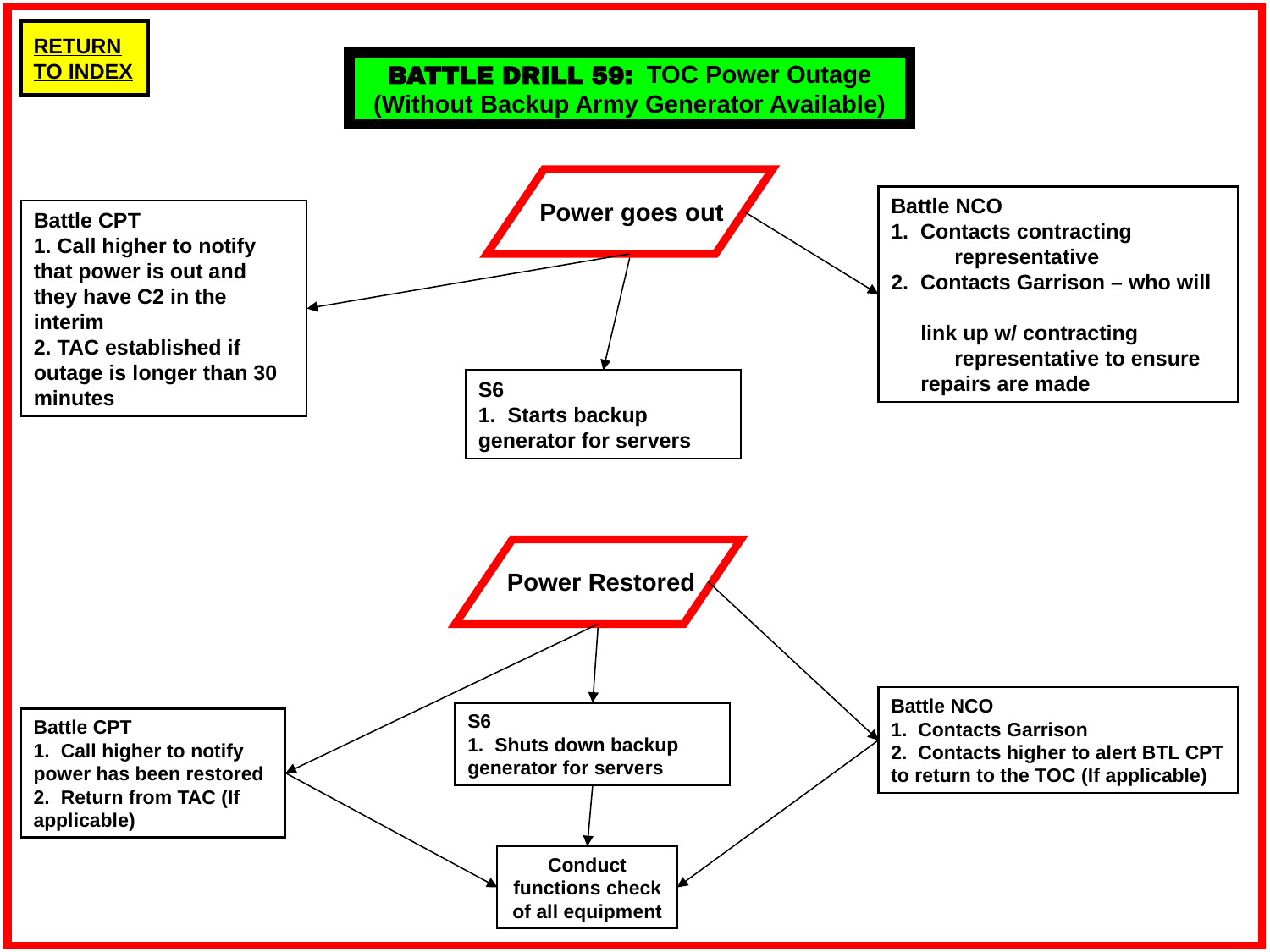

BATTLE DRILL 59:  TOC Power Outage (Without Backup Army Generator Available)

Battle NCO
1.  Contacts contracting representative
2.  Contacts Garrison – who will
     link up w/ contracting representative to ensure
     repairs are made
Power goes out
Battle CPT
1. Call higher to notify that power is out and they have C2 in the interim
2. TAC established if outage is longer than 30 minutes
S6
1.  Starts backup generator for servers

Power Restored
Battle NCO
1.  Contacts Garrison
2.  Contacts higher to alert BTL CPT
to return to the TOC (If applicable)
S6
1.  Shuts down backup generator for servers
Battle CPT
1.  Call higher to notify power has been restored
2.  Return from TAC (If applicable)
Conduct functions check of all equipment